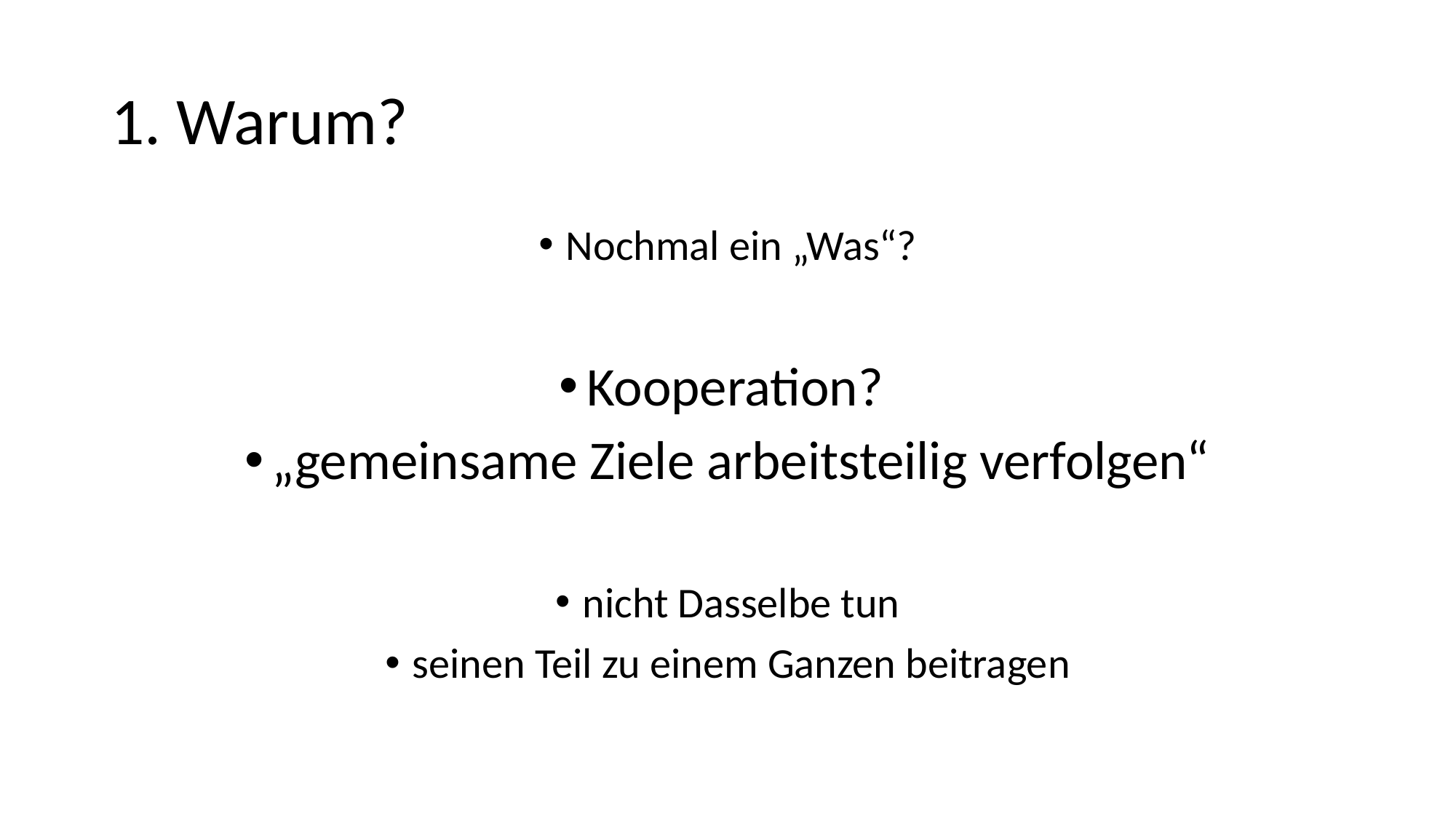

# 1. Warum?
Nochmal ein „Was“?

Kooperation?
„gemeinsame Ziele arbeitsteilig verfolgen“

nicht Dasselbe tun
seinen Teil zu einem Ganzen beitragen